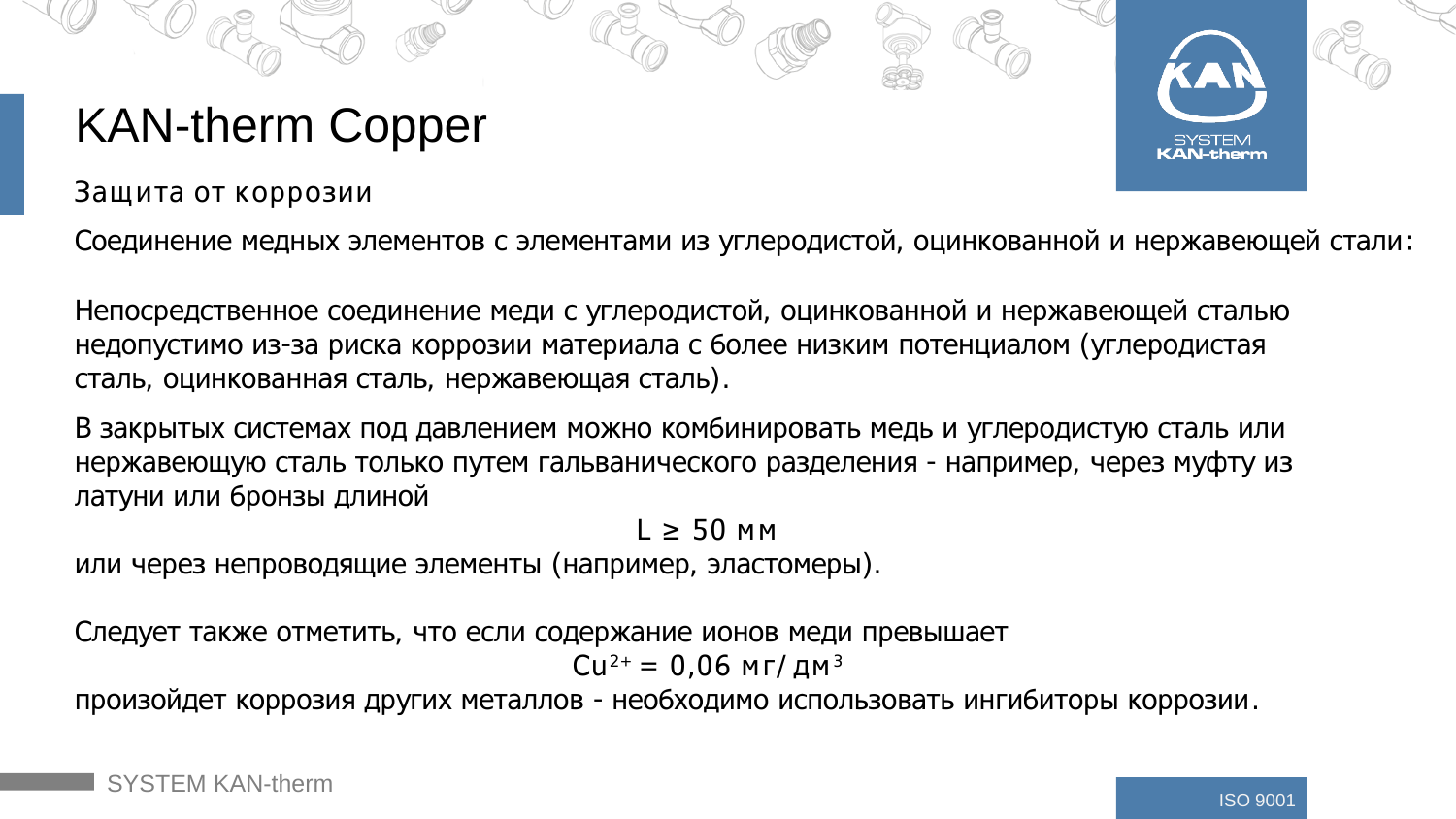

# KAN-therm Copper
Защита от коррозии
Соединение медных элементов с элементами из углеродистой, оцинкованной и нержавеющей стали:
Непосредственное соединение меди с углеродистой, оцинкованной и нержавеющей сталью недопустимо из-за риска коррозии материала с более низким потенциалом (углеродистая сталь, оцинкованная сталь, нержавеющая сталь).
В закрытых системах под давлением можно комбинировать медь и углеродистую сталь или нержавеющую сталь только путем гальванического разделения - например, через муфту из латуни или бронзы длиной
L ≥ 50 мм
или через непроводящие элементы (например, эластомеры).

Следует также отметить, что если содержание ионов меди превышает
Cu2+ = 0,06 мг/дм3
произойдет коррозия других металлов - необходимо использовать ингибиторы коррозии.